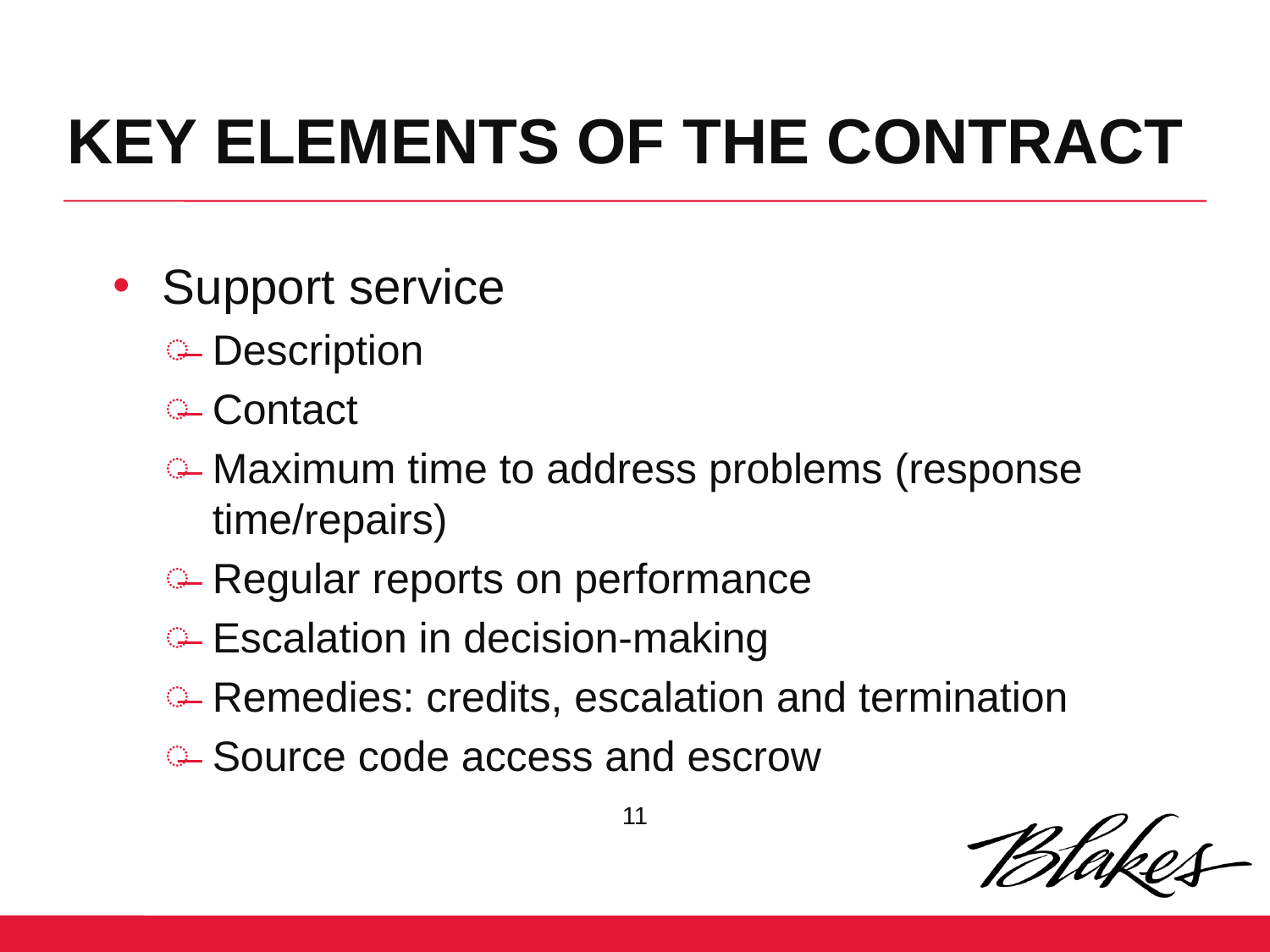

KEY ELEMENTS OF THE CONTRACT
Support service
Description
Contact
Maximum time to address problems (response time/repairs)
Regular reports on performance
Escalation in decision-making
Remedies: credits, escalation and termination
Source code access and escrow
11